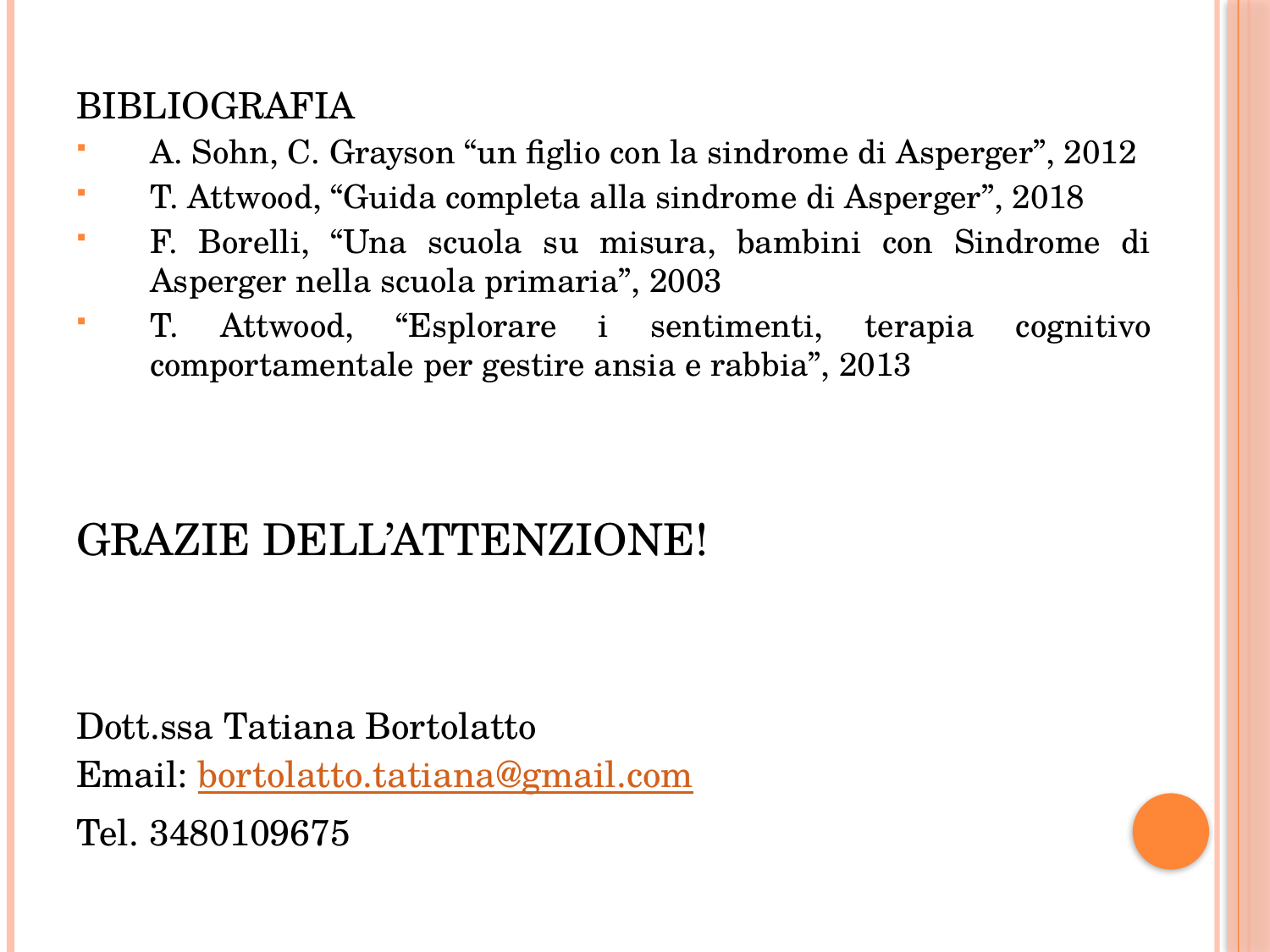

BIBLIOGRAFIA
A. Sohn, C. Grayson “un figlio con la sindrome di Asperger”, 2012
T. Attwood, “Guida completa alla sindrome di Asperger”, 2018
F. Borelli, “Una scuola su misura, bambini con Sindrome di Asperger nella scuola primaria”, 2003
T. Attwood, “Esplorare i sentimenti, terapia cognitivo comportamentale per gestire ansia e rabbia”, 2013

GRAZIE DELL’ATTENZIONE!

Dott.ssa Tatiana Bortolatto
Email: bortolatto.tatiana@gmail.com
Tel. 3480109675